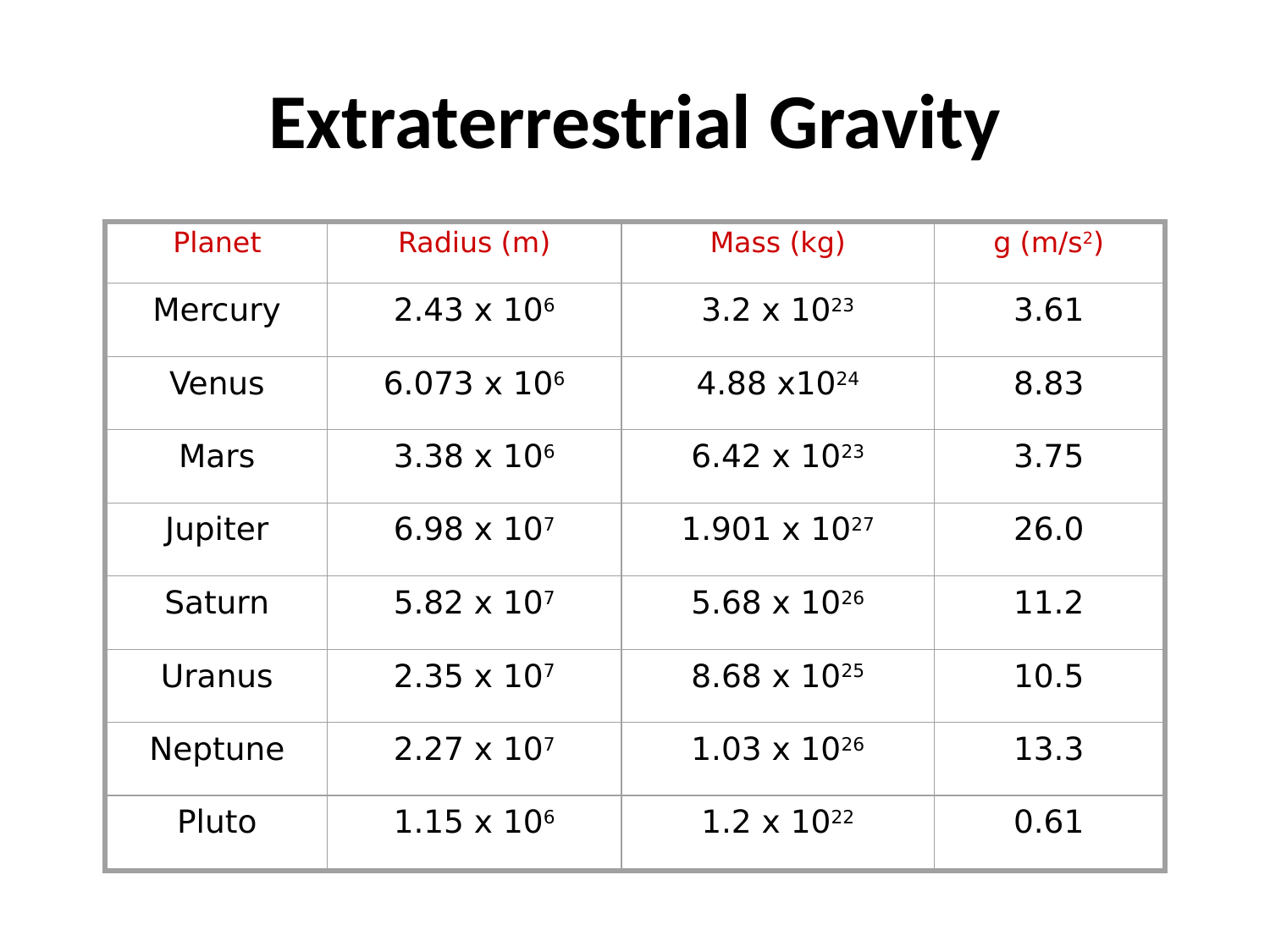

# Extraterrestrial Gravity
Planet

Radius (m)

Mass (kg)

g (m/s2)

Mercury

2.43 x 106

3.2 x 1023

3.61

Venus

6.073 x 106

4.88 x1024

8.83

Mars

3.38 x 106

6.42 x 1023

3.75

Jupiter

6.98 x 107

1.901 x 1027

26.0

Saturn

5.82 x 107

5.68 x 1026

11.2

Uranus

2.35 x 107

8.68 x 1025

10.5

Neptune

2.27 x 107

1.03 x 1026

13.3

Pluto

1.15 x 106

1.2 x 1022

0.61